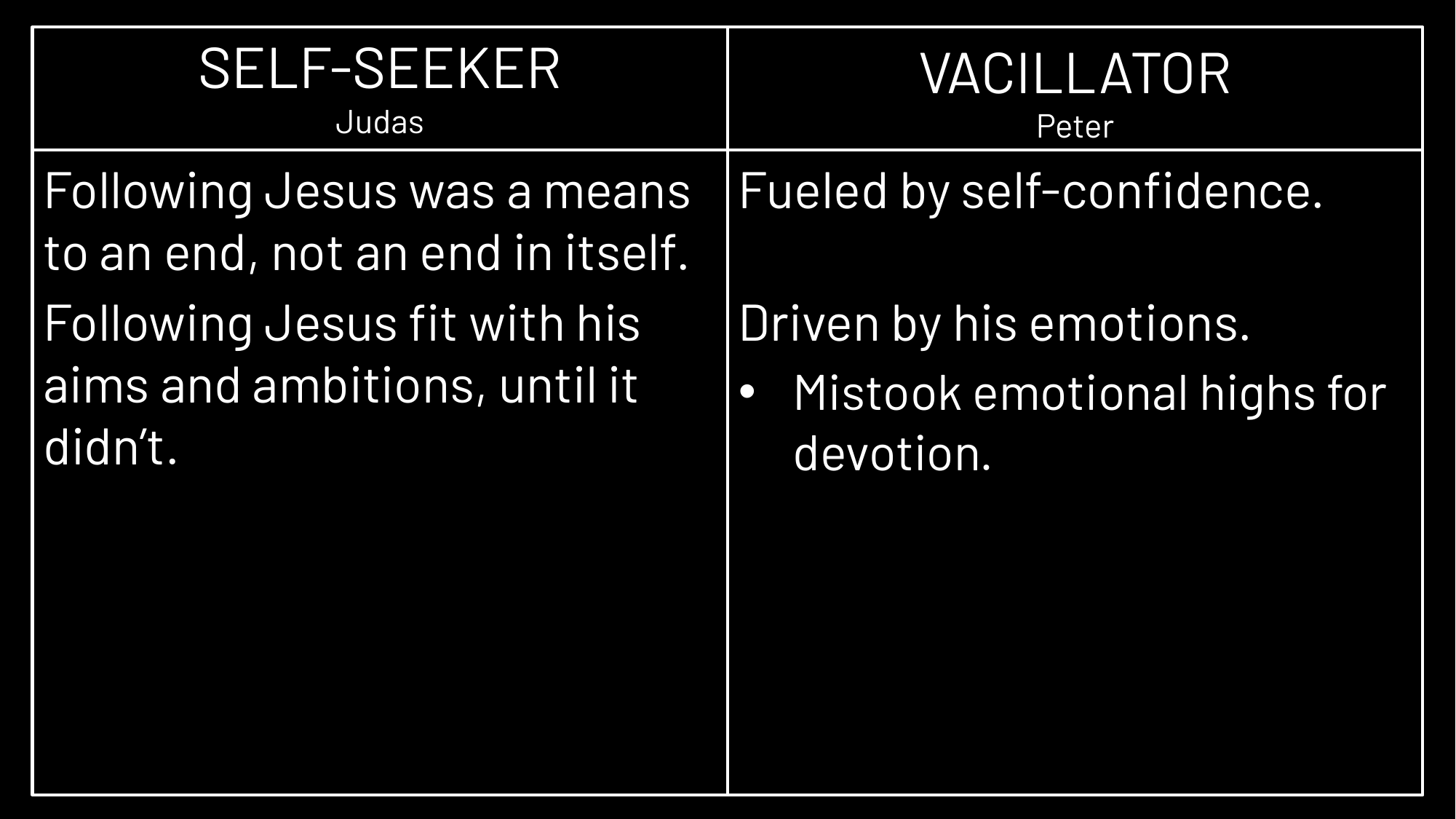

SELF-SEEKER
Judas

VACILLATOR
Peter
Fueled by self-confidence.

Driven by his emotions.
Mistook emotional highs for devotion.
Following Jesus was a means to an end, not an end in itself.
Following Jesus fit with his aims and ambitions, until it didn’t.